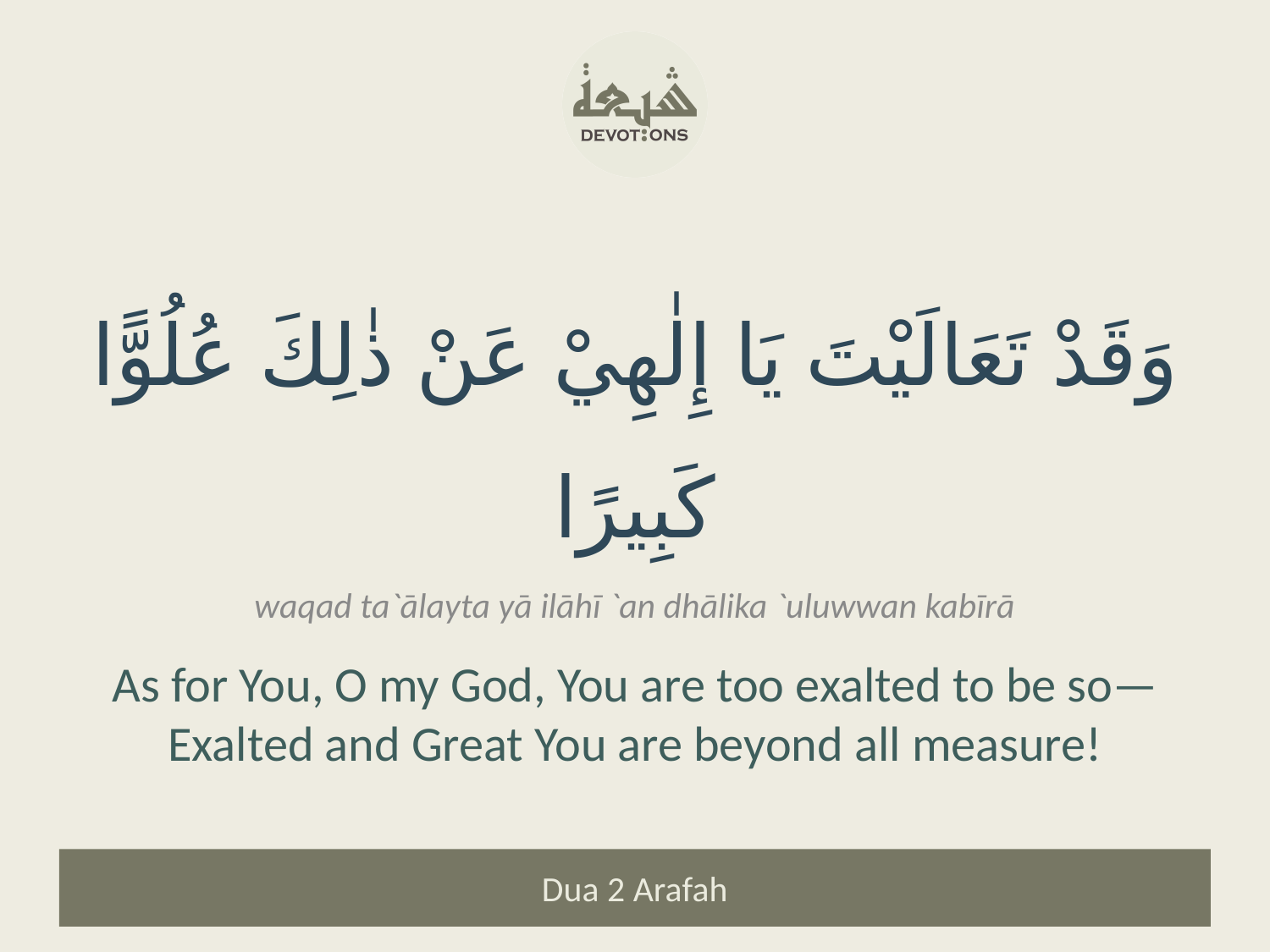

وَقَدْ تَعَالَيْتَ يَا إِلٰهِيْ عَنْ ذٰلِكَ عُلُوًّا كَبِيرًا
waqad ta`ālayta yā ilāhī `an dhālika `uluwwan kabīrā
As for You, O my God, You are too exalted to be so—Exalted and Great You are beyond all measure!
Dua 2 Arafah